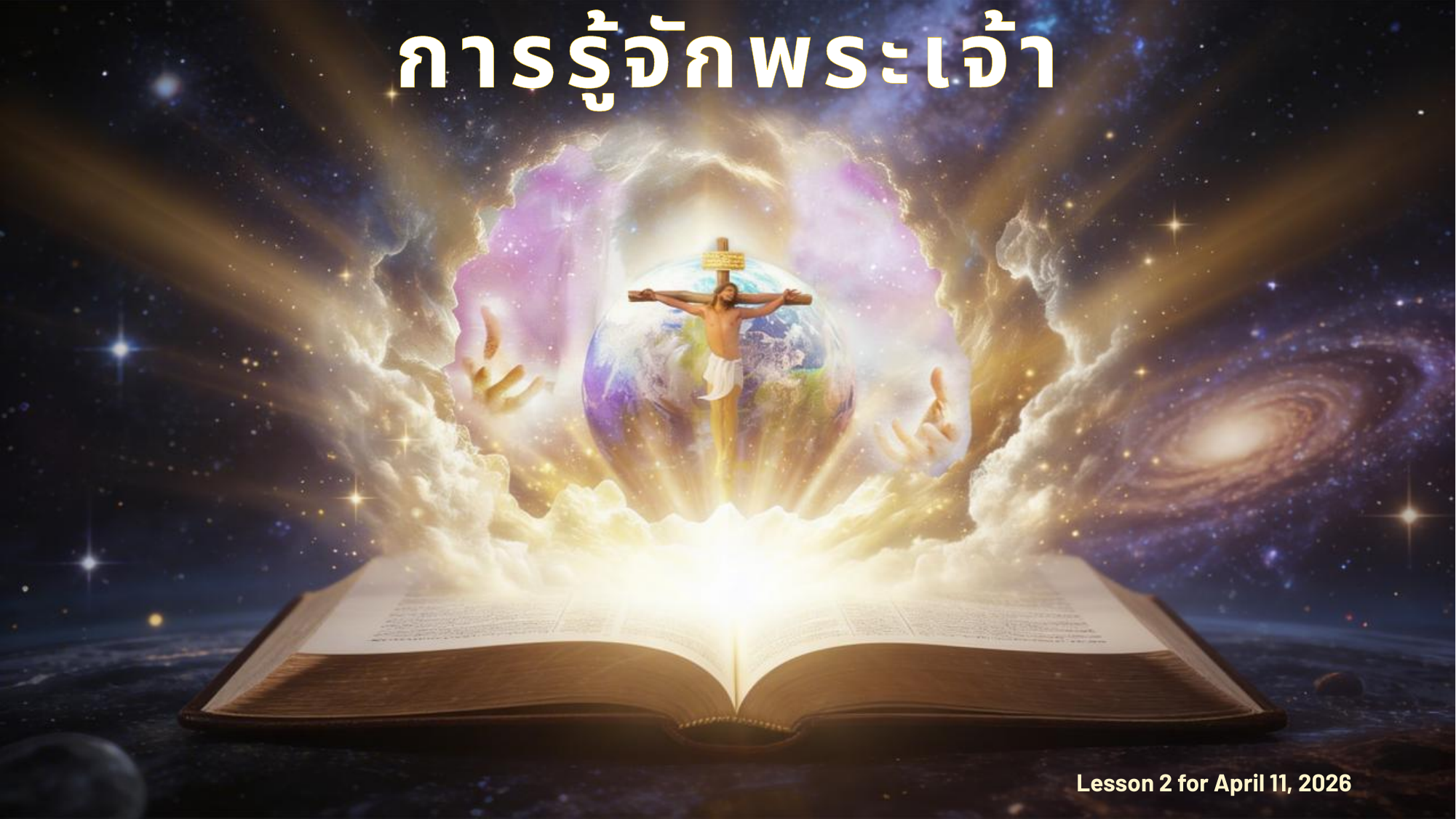

การรู้จักพระเจ้า
Lesson 2 for April 11, 2026